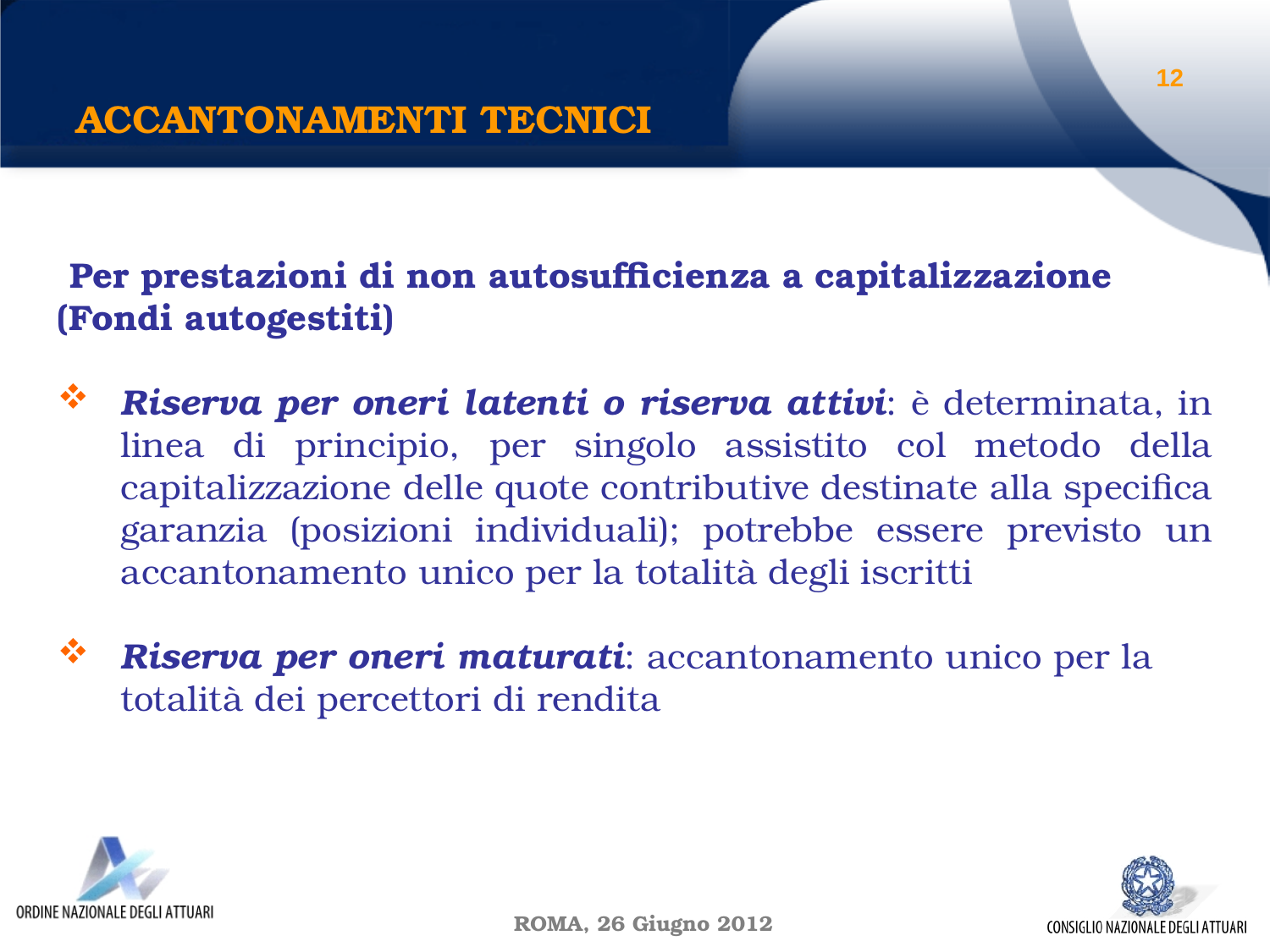

ACCANTONAMENTI TECNICI
12
 Per prestazioni di non autosufficienza a capitalizzazione (Fondi autogestiti)

Riserva per oneri latenti o riserva attivi: è determinata, in linea di principio, per singolo assistito col metodo della capitalizzazione delle quote contributive destinate alla specifica garanzia (posizioni individuali); potrebbe essere previsto un accantonamento unico per la totalità degli iscritti

Riserva per oneri maturati: accantonamento unico per la      totalità dei percettori di rendita